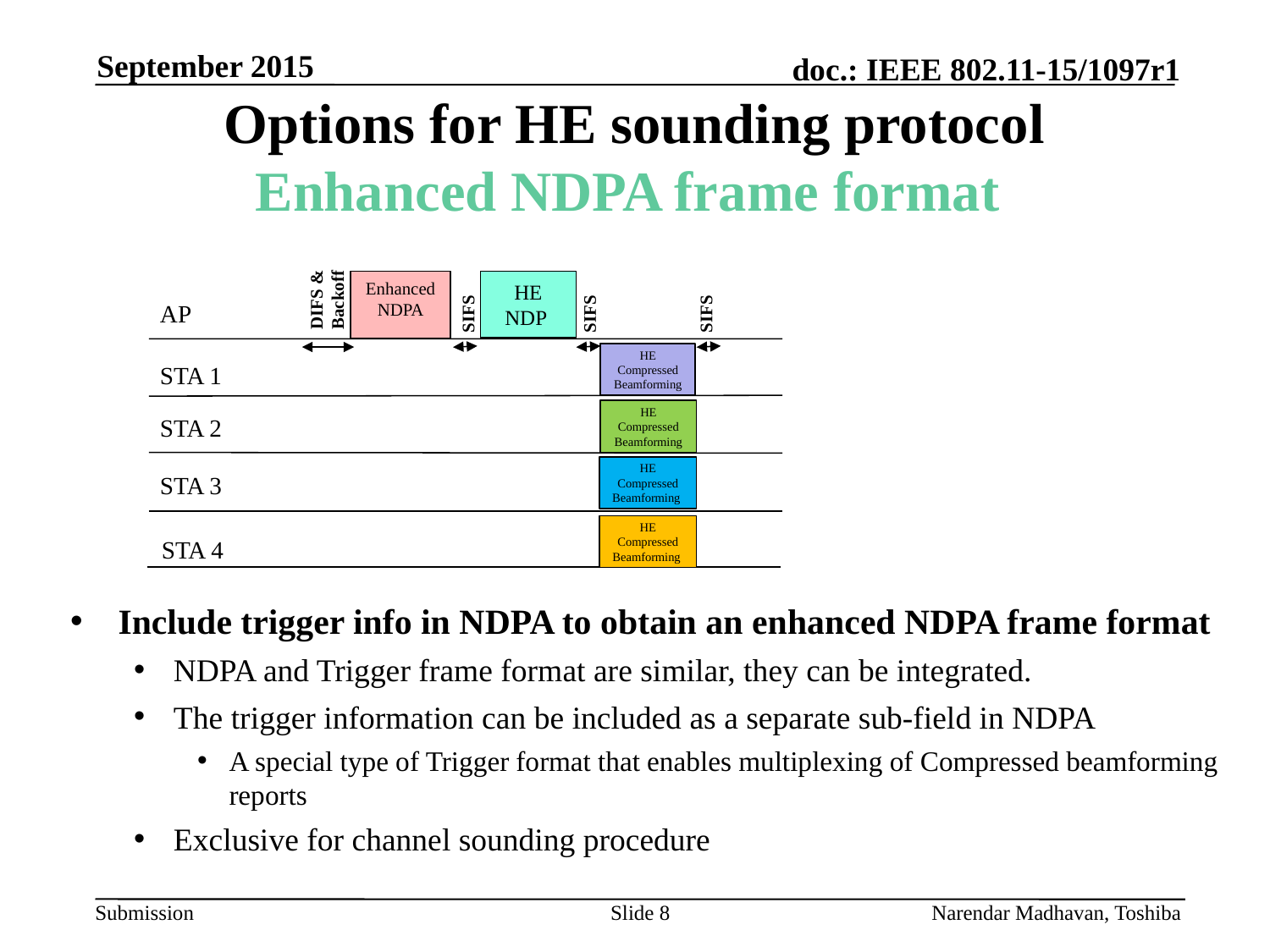

September 2015
# Options for HE sounding protocol Enhanced NDPA frame format
HE NDP
HE Compressed Beamforming
HE Compressed Beamforming
HE Compressed Beamforming
DIFS & Backoff
SIFS
SIFS
SIFS
AP
STA 1
STA 2
STA 3
Enhanced NDPA
HE Compressed Beamforming
STA 4
Include trigger info in NDPA to obtain an enhanced NDPA frame format
NDPA and Trigger frame format are similar, they can be integrated.
The trigger information can be included as a separate sub-field in NDPA
A special type of Trigger format that enables multiplexing of Compressed beamforming reports
Exclusive for channel sounding procedure

Slide 8
Narendar Madhavan, Toshiba